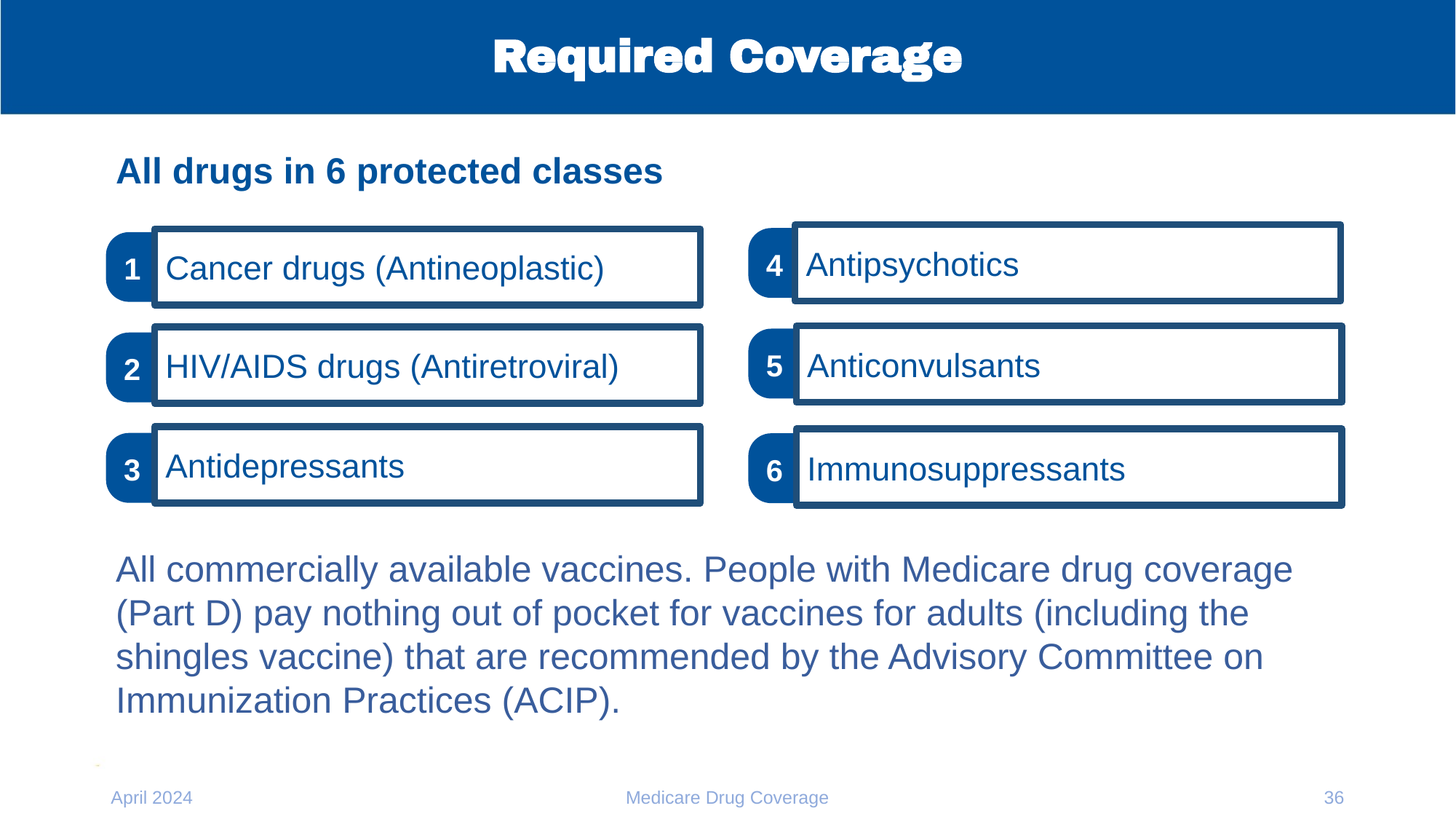

# Required Coverage
All drugs in 6 protected classes
Antipsychotics
Cancer drugs (Antineoplastic)
4
1
Anticonvulsants
HIV/AIDS drugs (Antiretroviral)
5
2
Antidepressants
Immunosuppressants
3
6
All commercially available vaccines. People with Medicare drug coverage (Part D) pay nothing out of pocket for vaccines for adults (including the shingles vaccine) that are recommended by the Advisory Committee on Immunization Practices (ACIP).
April 2024
Medicare Drug Coverage
36